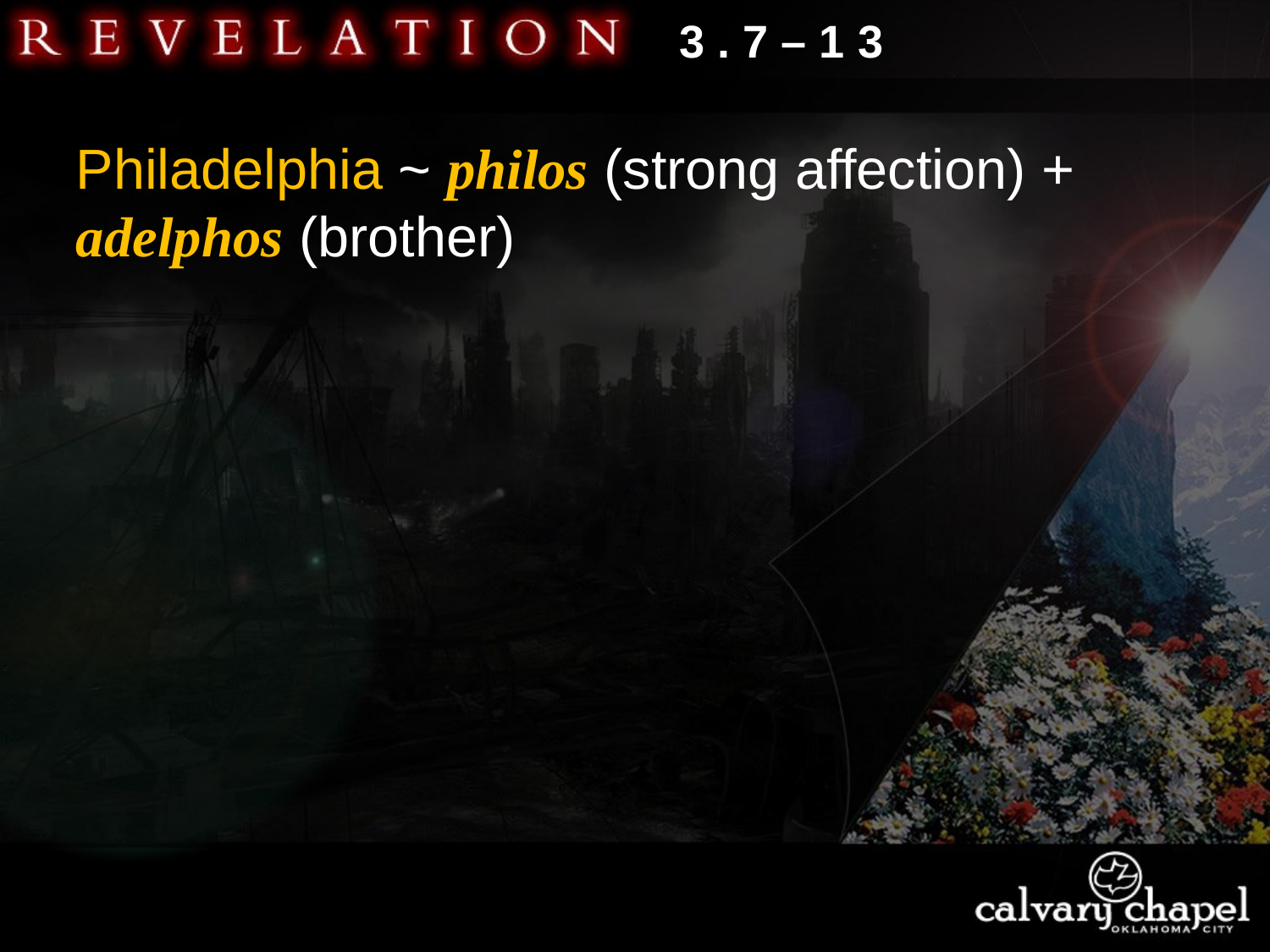

3 . 7 – 1 3
Philadelphia ~ philos (strong affection) + adelphos (brother)